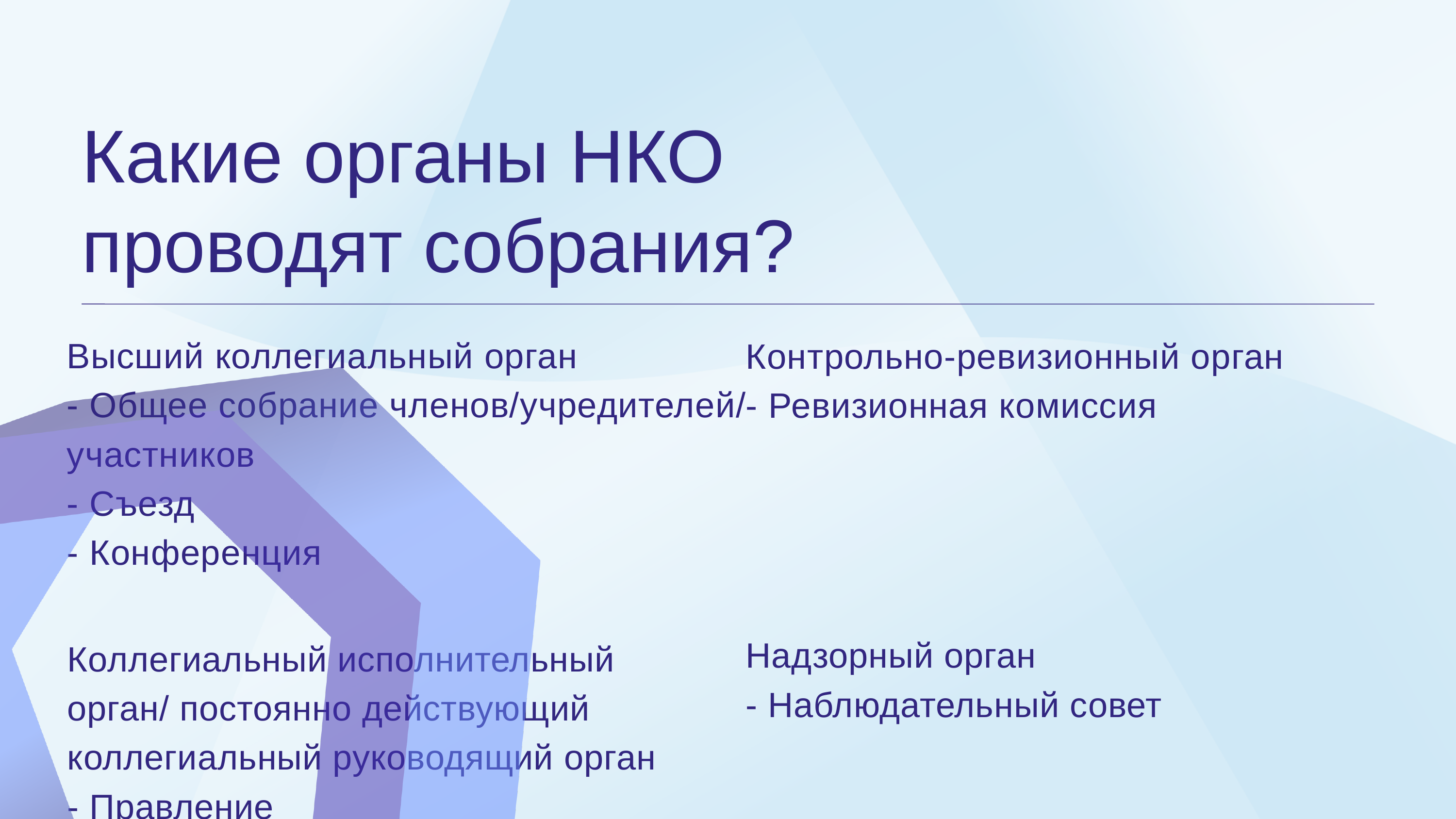

Какие органы НКО проводят собрания?

Высший коллегиальный орган
- Общее собрание членов/учредителей/ участников
- Съезд
- Конференция
Контрольно-ревизионный орган
- Ревизионная комиссия

Надзорный орган
- Наблюдательный совет
Коллегиальный исполнительный орган/ постоянно действующий коллегиальный руководящий орган
- Правление
- Совет
- Президиум